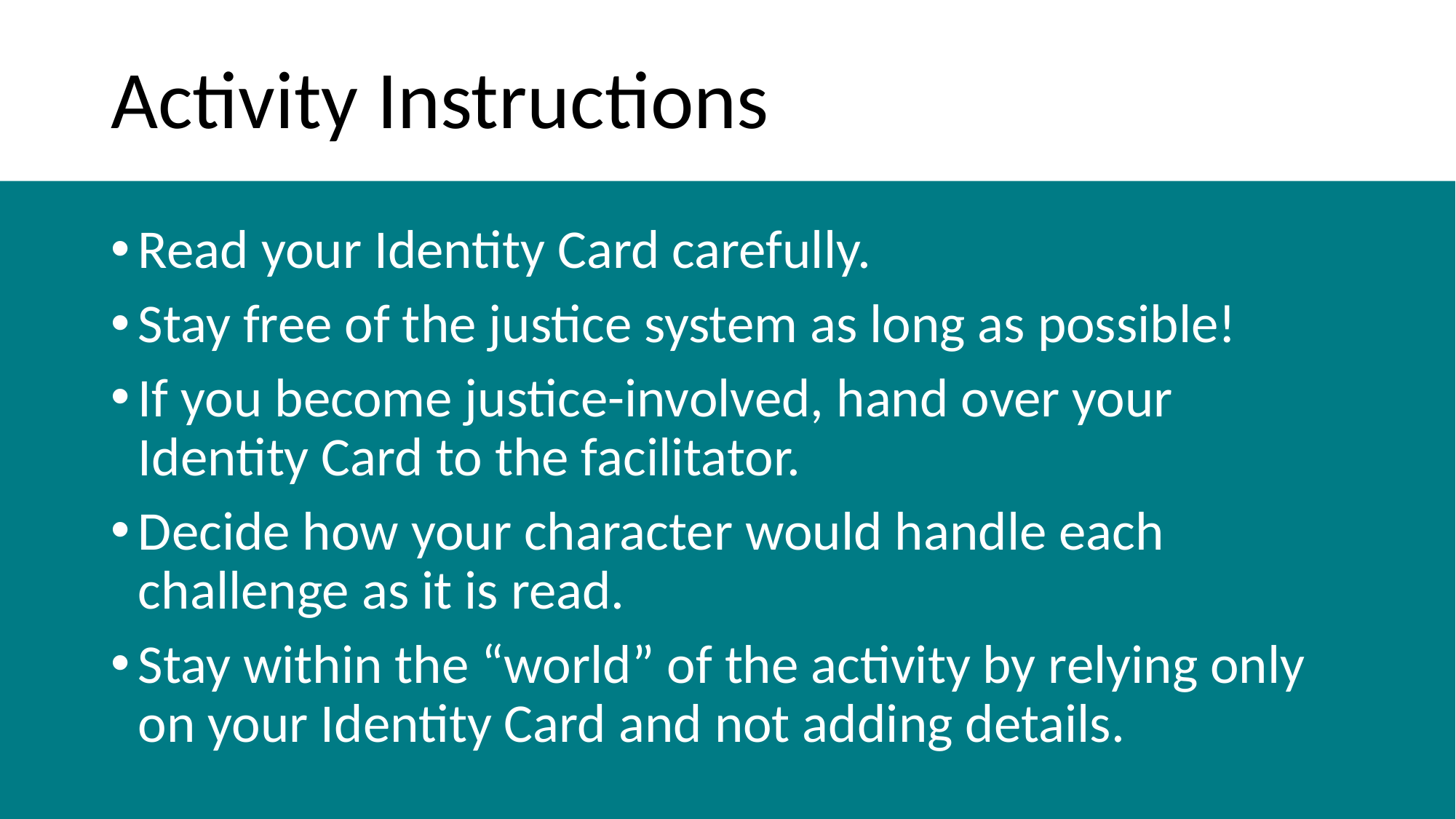

# Activity Instructions

Read your Identity Card carefully.
Stay free of the justice system as long as possible!
If you become justice-involved, hand over your Identity Card to the facilitator.
Decide how your character would handle each challenge as it is read.
Stay within the “world” of the activity by relying only on your Identity Card and not adding details.